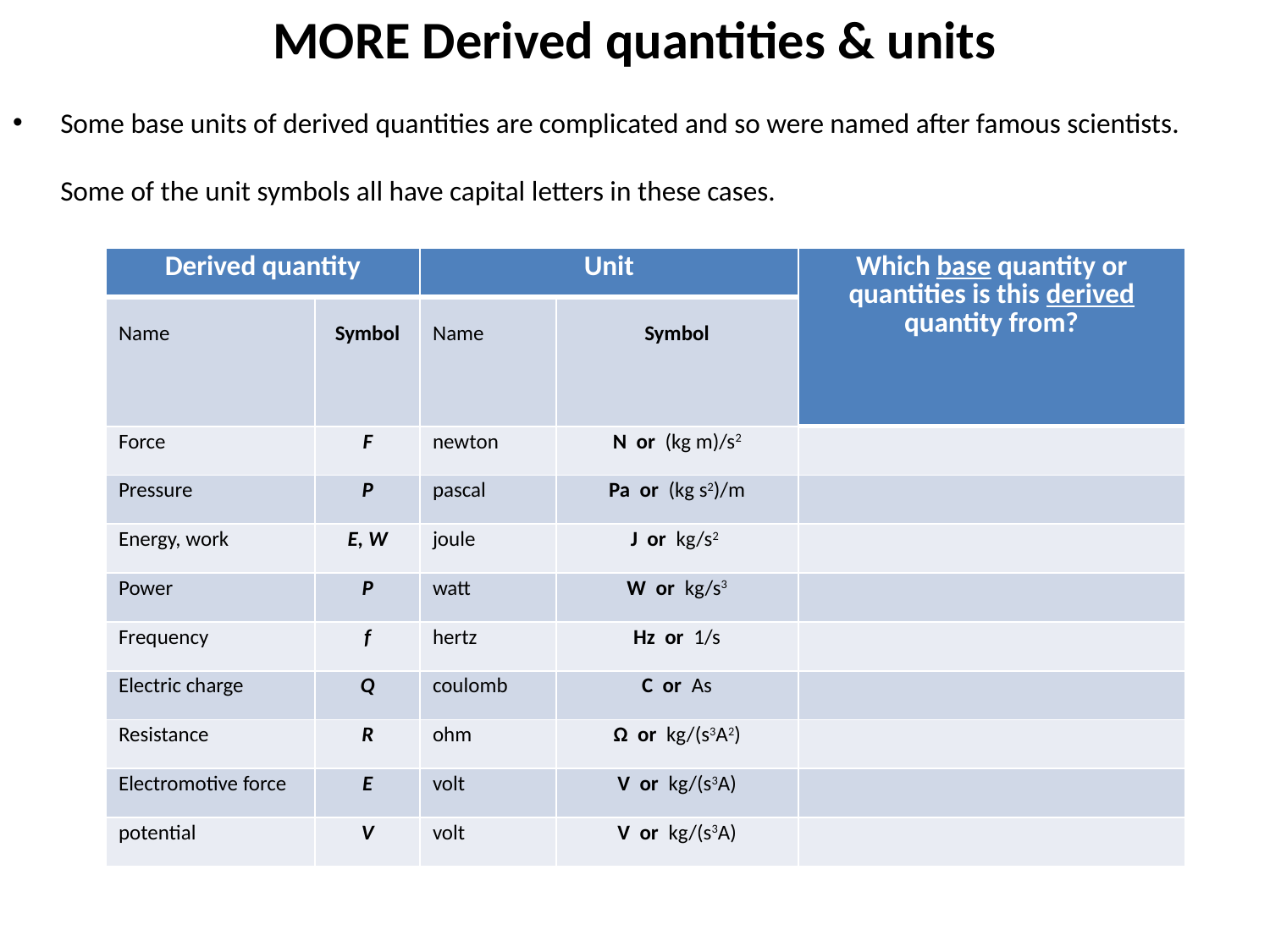

MORE Derived quantities & units

Some base units of derived quantities are complicated and so were named after famous scientists.
Some of the unit symbols all have capital letters in these cases.
| Derived quantity |  | Unit |  | Which base quantity or quantities is this derived quantity from? |
| --- | --- | --- | --- | --- |
| Name | Symbol | Name | Symbol |  |
| Force | F | newton | N or (kg m)/s2 |  |
| Pressure | P | pascal | Pa or (kg s2)/m |  |
| Energy, work | E, W | joule | J or kg/s2 |  |
| Power | P | watt | W or kg/s3 |  |
| Frequency | f | hertz | Hz or 1/s |  |
| Electric charge | Q | coulomb | C or As |  |
| Resistance | R | ohm | Ω or kg/(s3A2) |  |
| Electromotive force | E | volt | V or kg/(s3A) |  |
| potential | V | volt | V or kg/(s3A) |  |